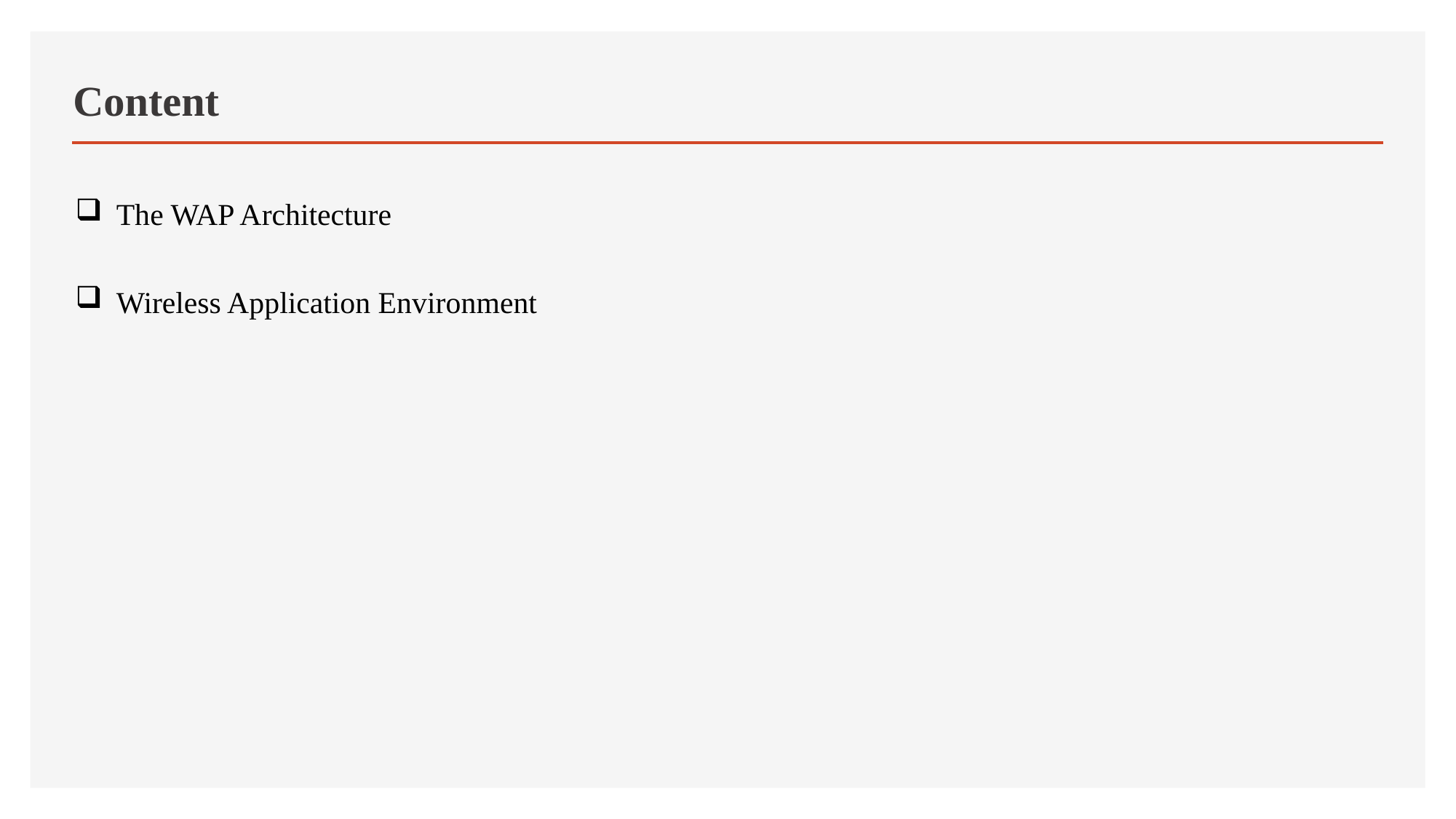

# Content
The WAP Architecture
Wireless Application Environment